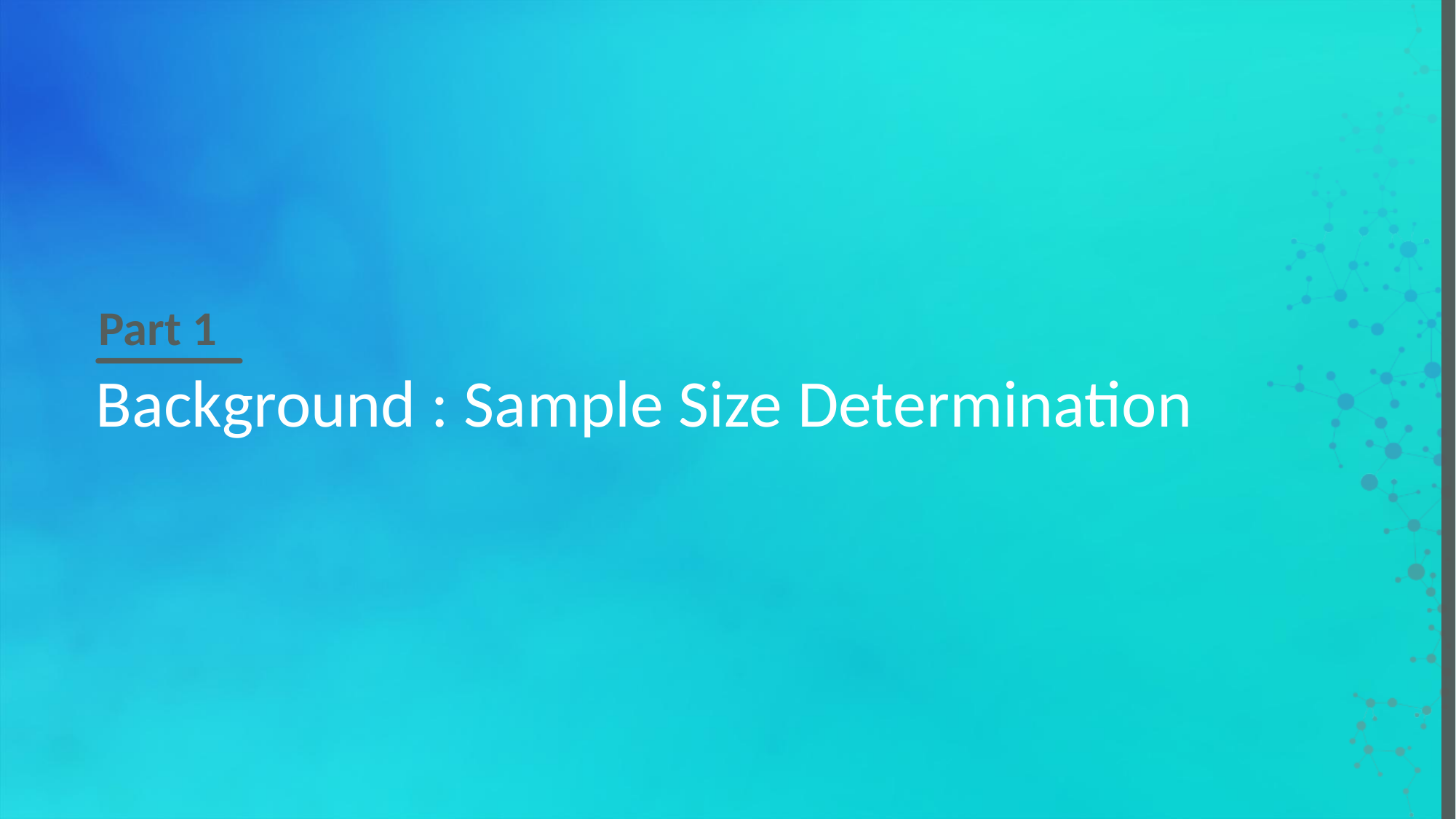

Part 1

# Background : Sample Size Determination